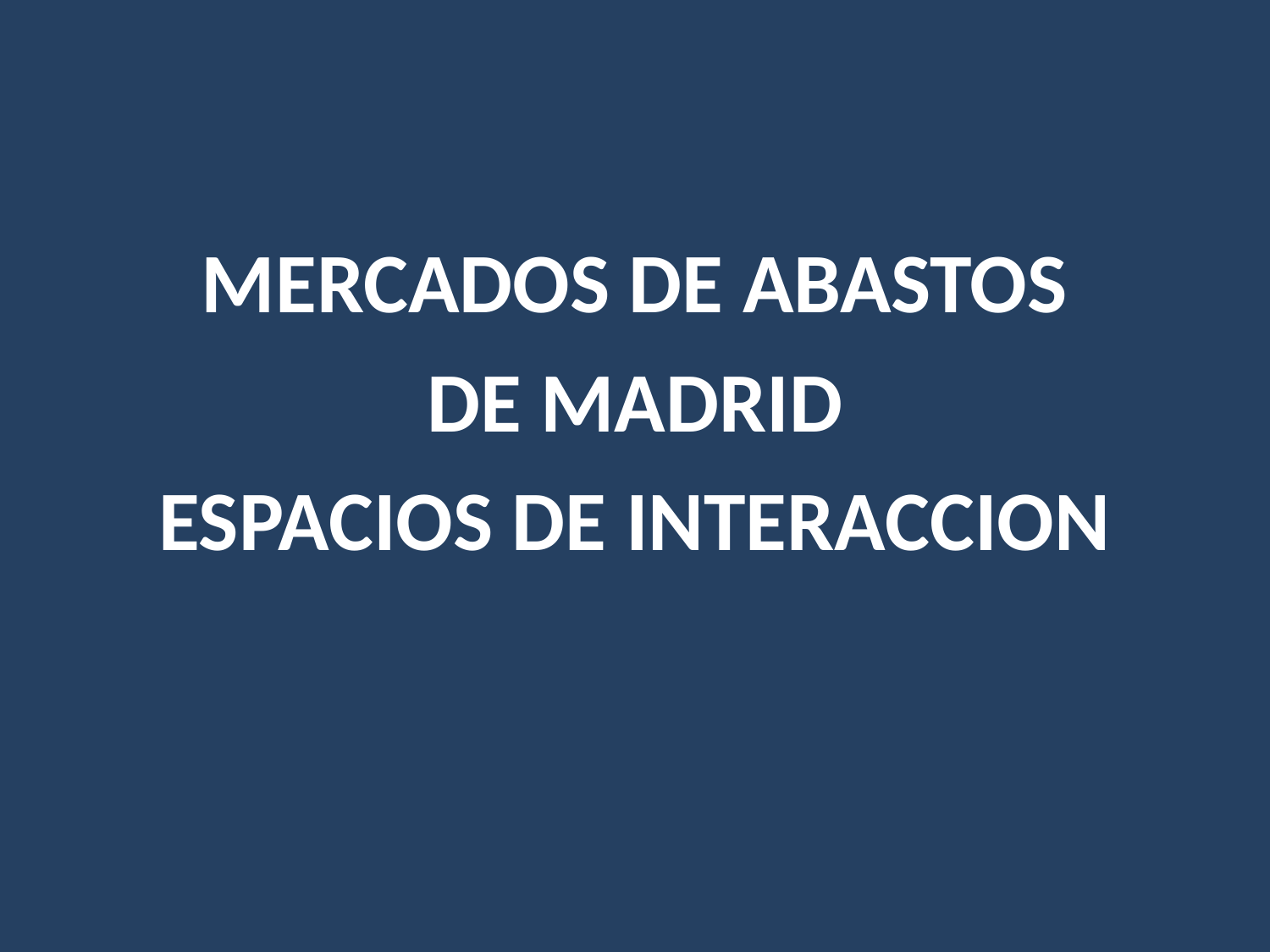

MERCADOS DE ABASTOS
 DE MADRID
ESPACIOS DE INTERACCION